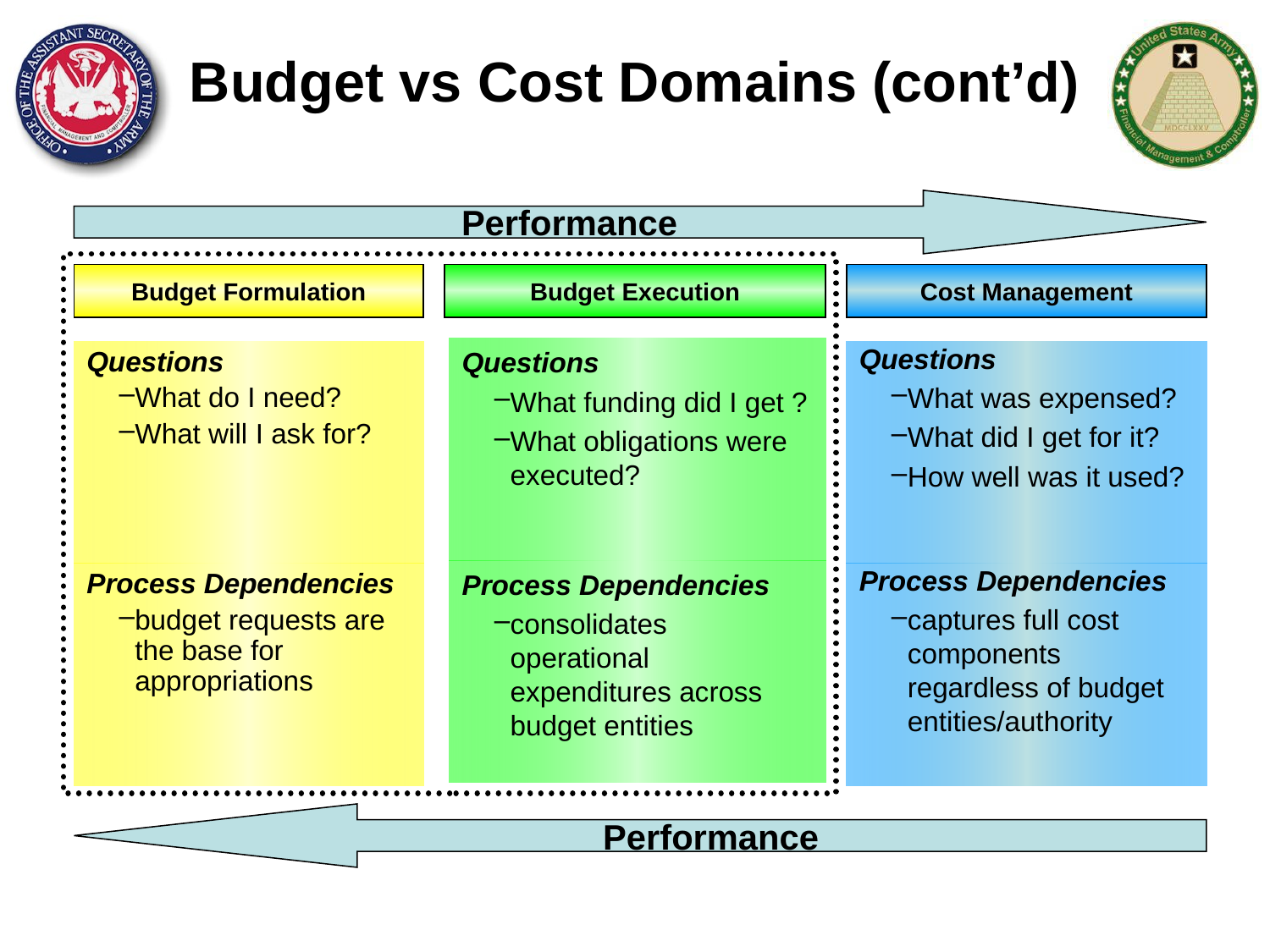

Budget vs Cost Domains (cont’d)
Performance

Budget Formulation
Budget Execution
Cost Management
Questions
What funding did I get ?
What obligations were  executed?

Questions
What do I need?
What will I ask for?
Questions
What was expensed?
What did I get for it?
How well was it used?
Process Dependencies
consolidates operational  expenditures across budget entities

Process Dependencies
budget requests are the base for appropriations

Process Dependencies
captures full cost components regardless of budget entities/authority
Performance